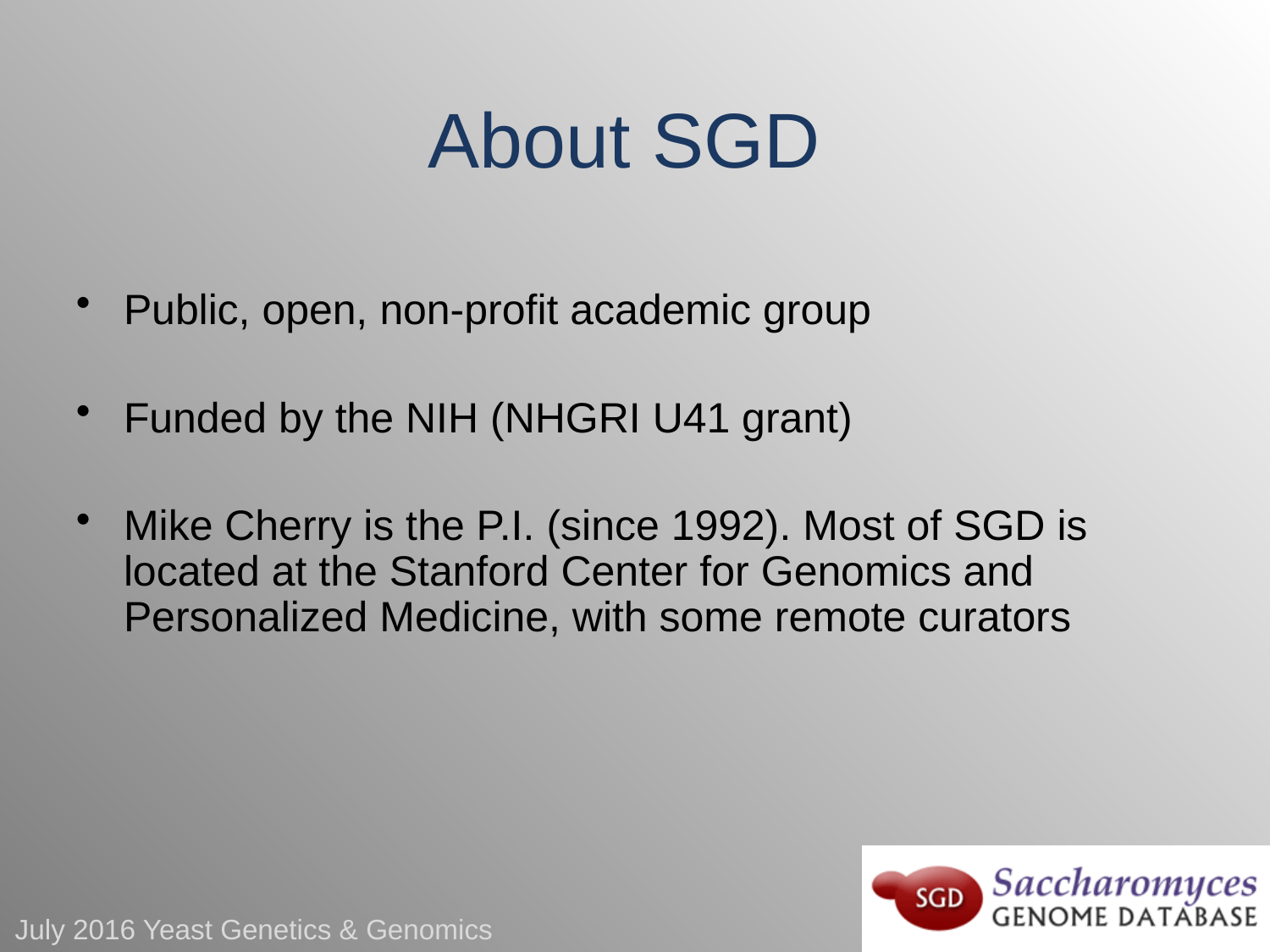

# About SGD

Public, open, non-profit academic group

Funded by the NIH (NHGRI U41 grant)

Mike Cherry is the P.I. (since 1992). Most of SGD is located at the Stanford Center for Genomics and Personalized Medicine, with some remote curators